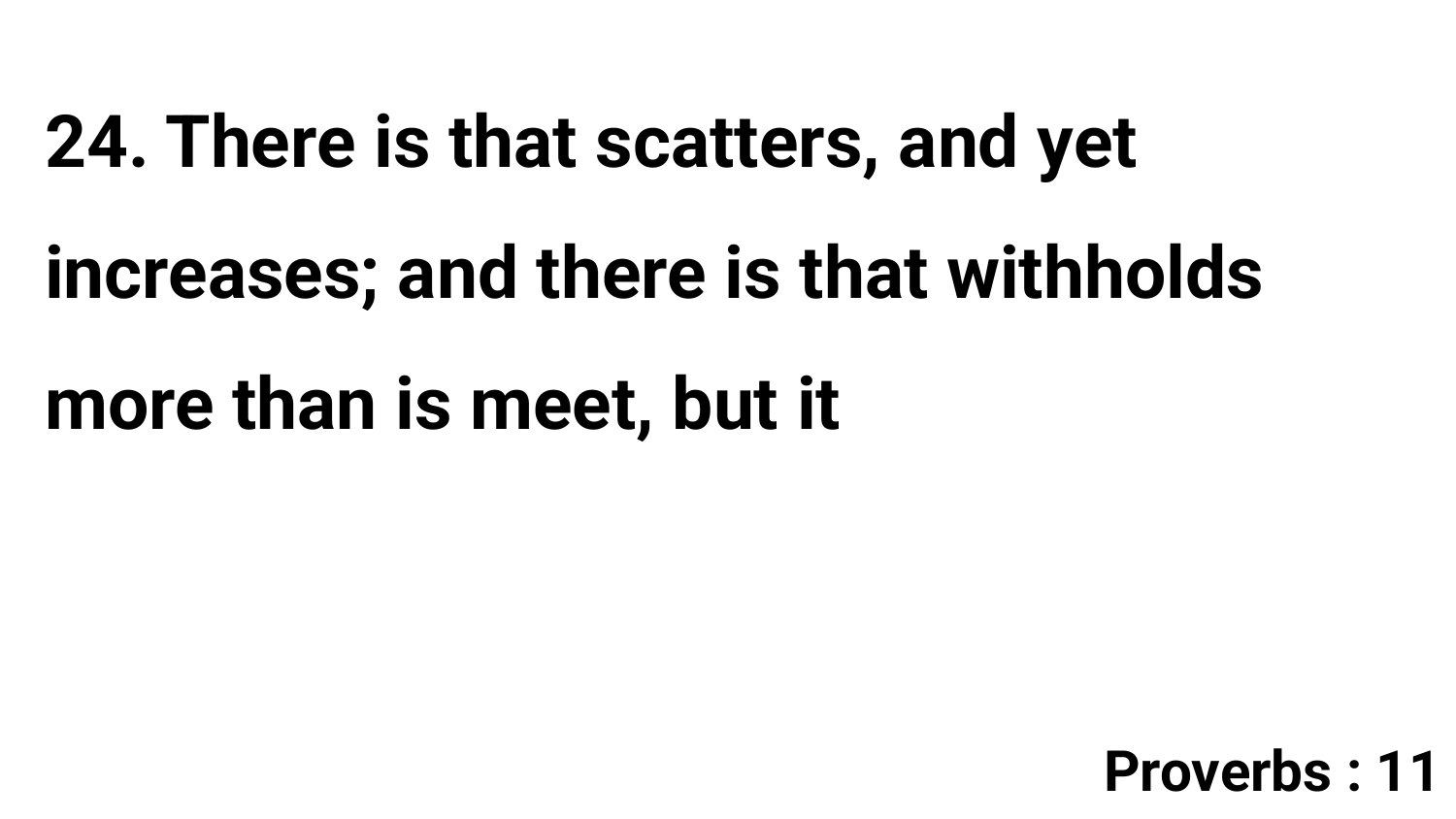

24. There is that scatters, and yet increases; and there is that withholds more than is meet, but it
Proverbs : 11